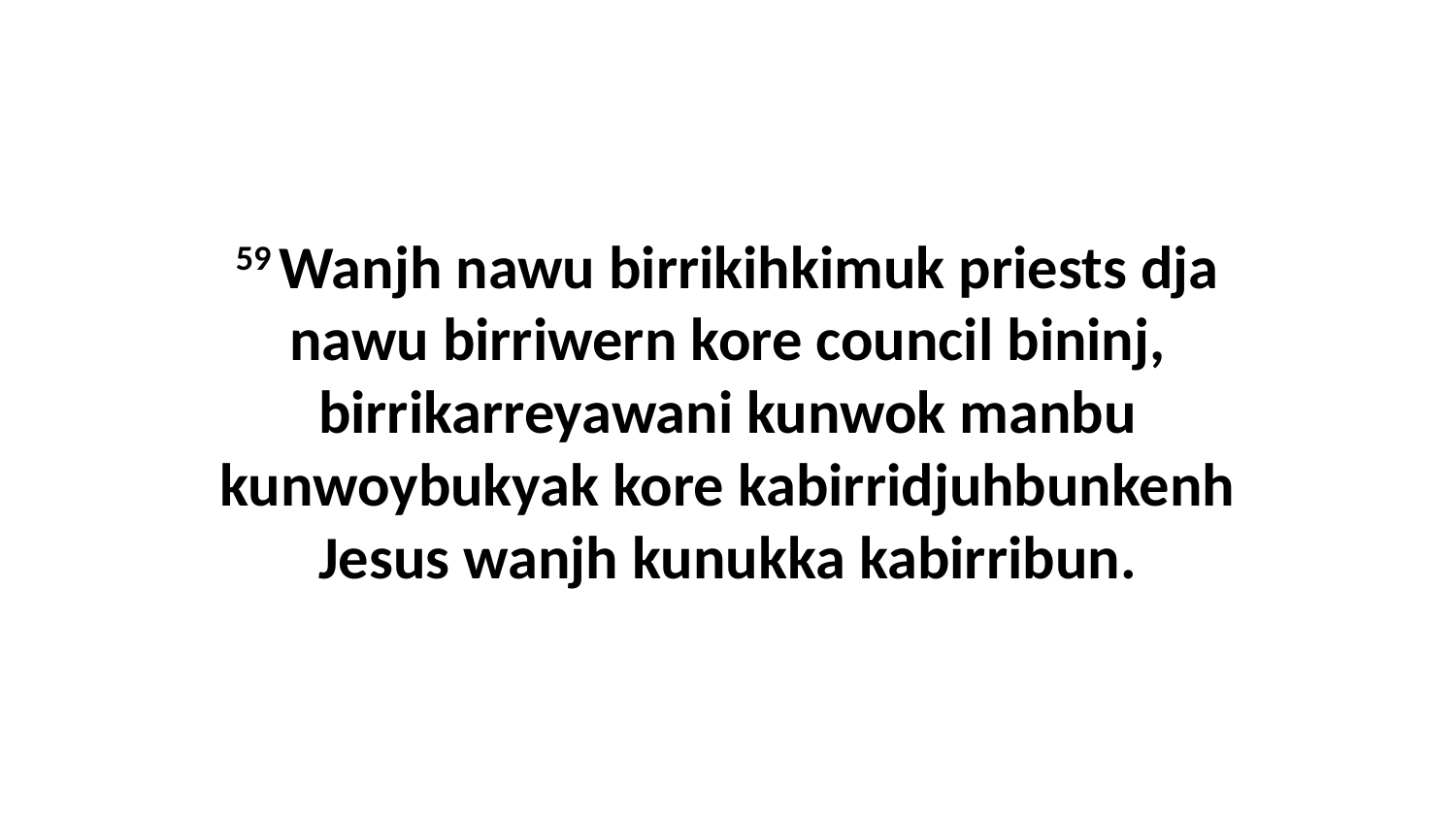

59 Wanjh nawu birrikihkimuk priests dja nawu birriwern kore council bininj, birrikarreyawani kunwok manbu kunwoybukyak kore kabirridjuhbunkenh Jesus wanjh kunukka kabirribun.